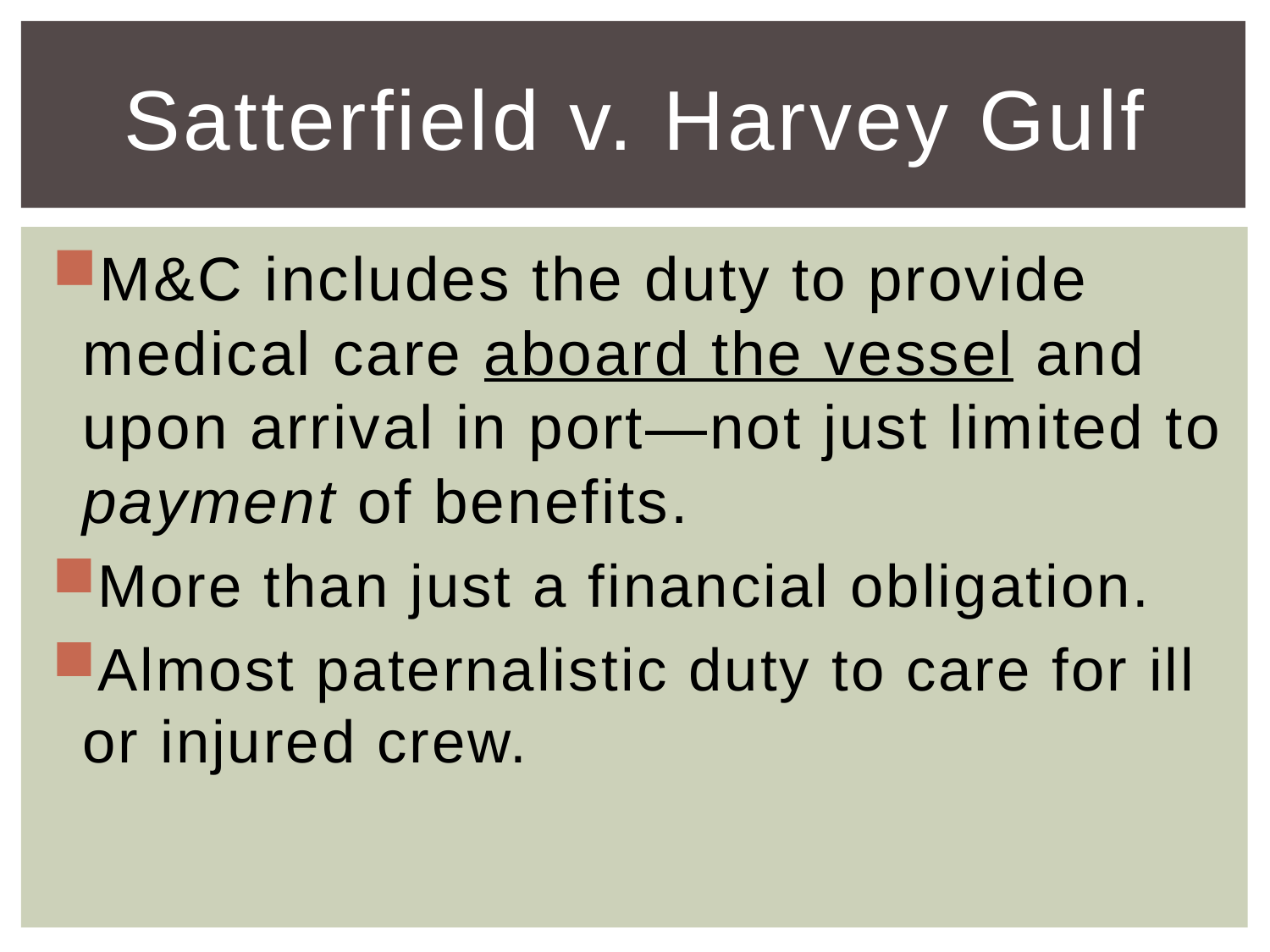

# Satterfield v. Harvey Gulf
M&C includes the duty to provide medical care aboard the vessel and upon arrival in port—not just limited to payment of benefits.
More than just a financial obligation.
Almost paternalistic duty to care for ill or injured crew.